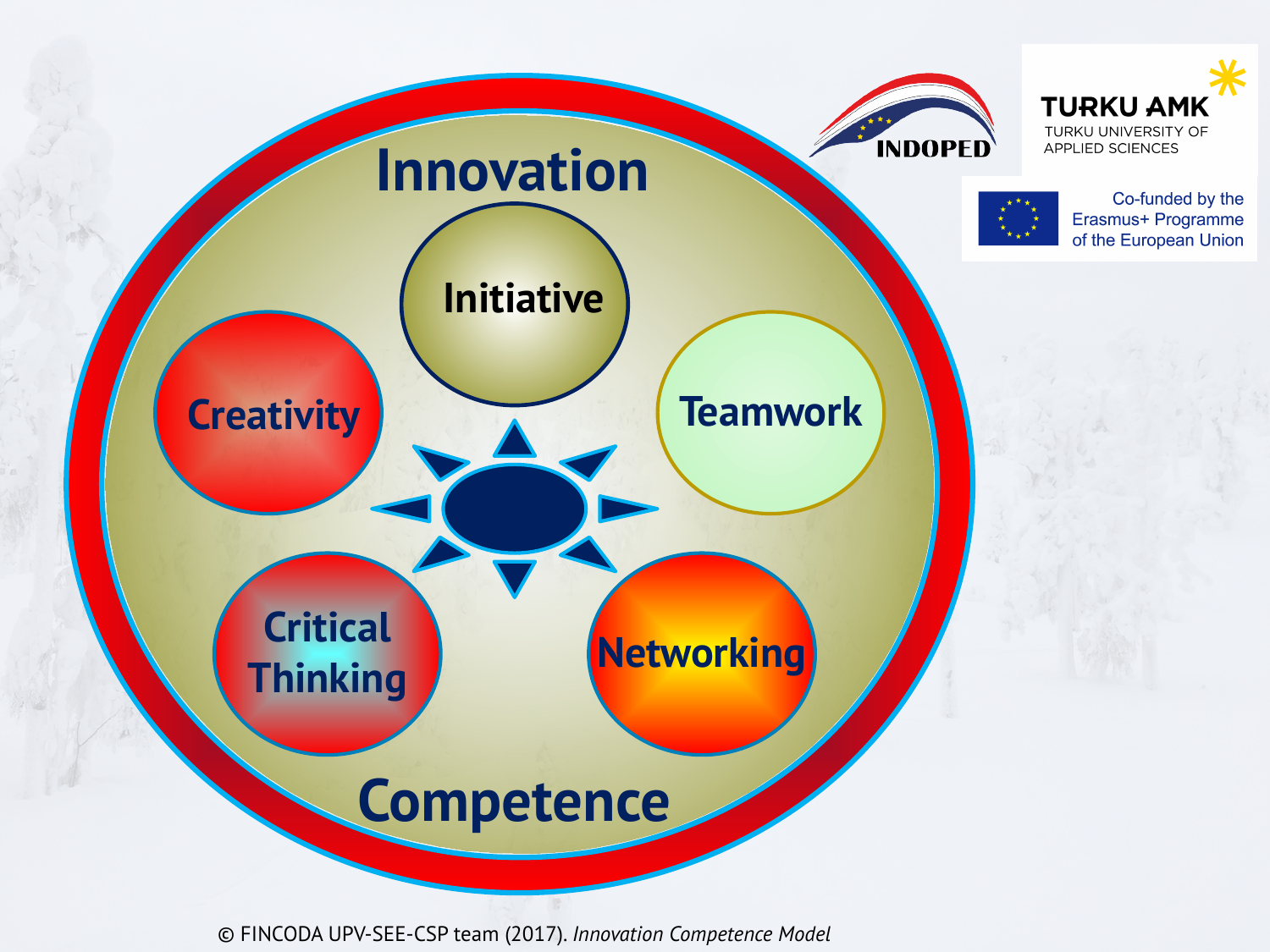

Innovation

Initiative

Teamwork

Creativity

Networking

Critical Thinking

Competence
© FINCODA UPV-SEE-CSP team (2017). Innovation Competence Model